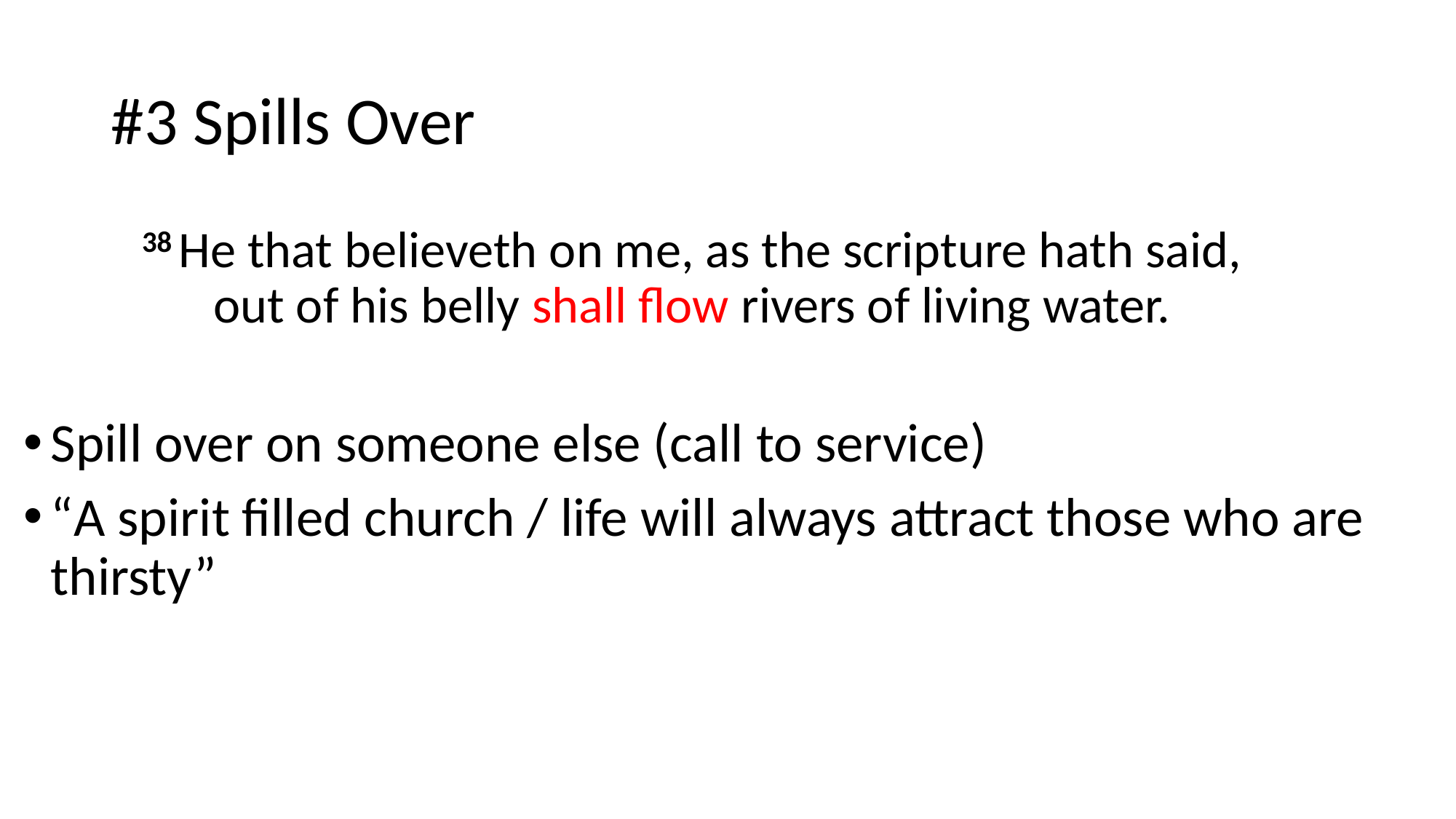

# #3 Spills Over
38 He that believeth on me, as the scripture hath said, out of his belly shall flow rivers of living water.

Spill over on someone else (call to service)
“A spirit filled church / life will always attract those who are thirsty”